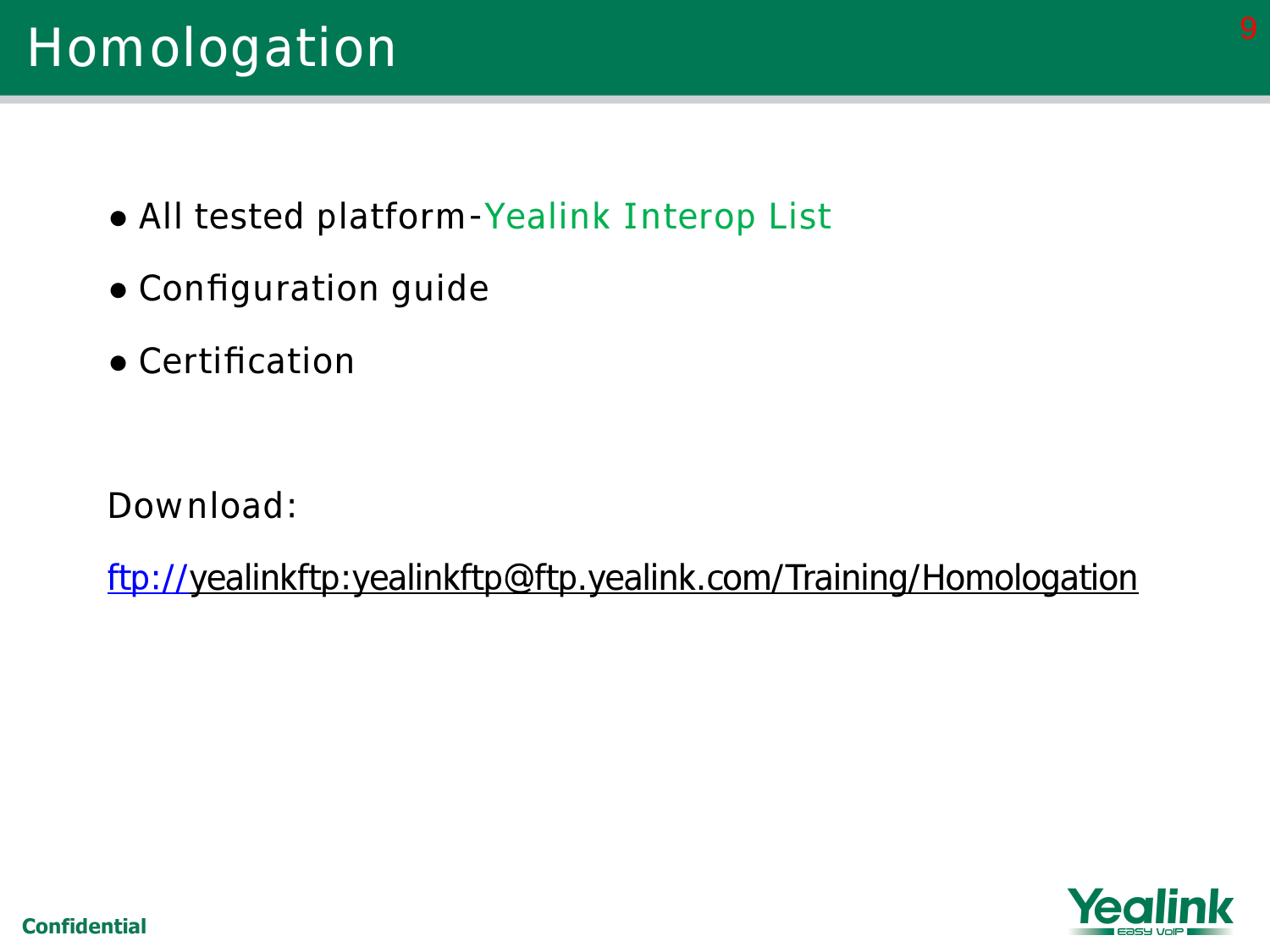

9
Homologation
● All tested platform-Yealink Interop List
● Configuration guide
● Certification

Download:
ftp://yealinkftp:yealinkftp@ftp.yealink.com/Training/Homologation